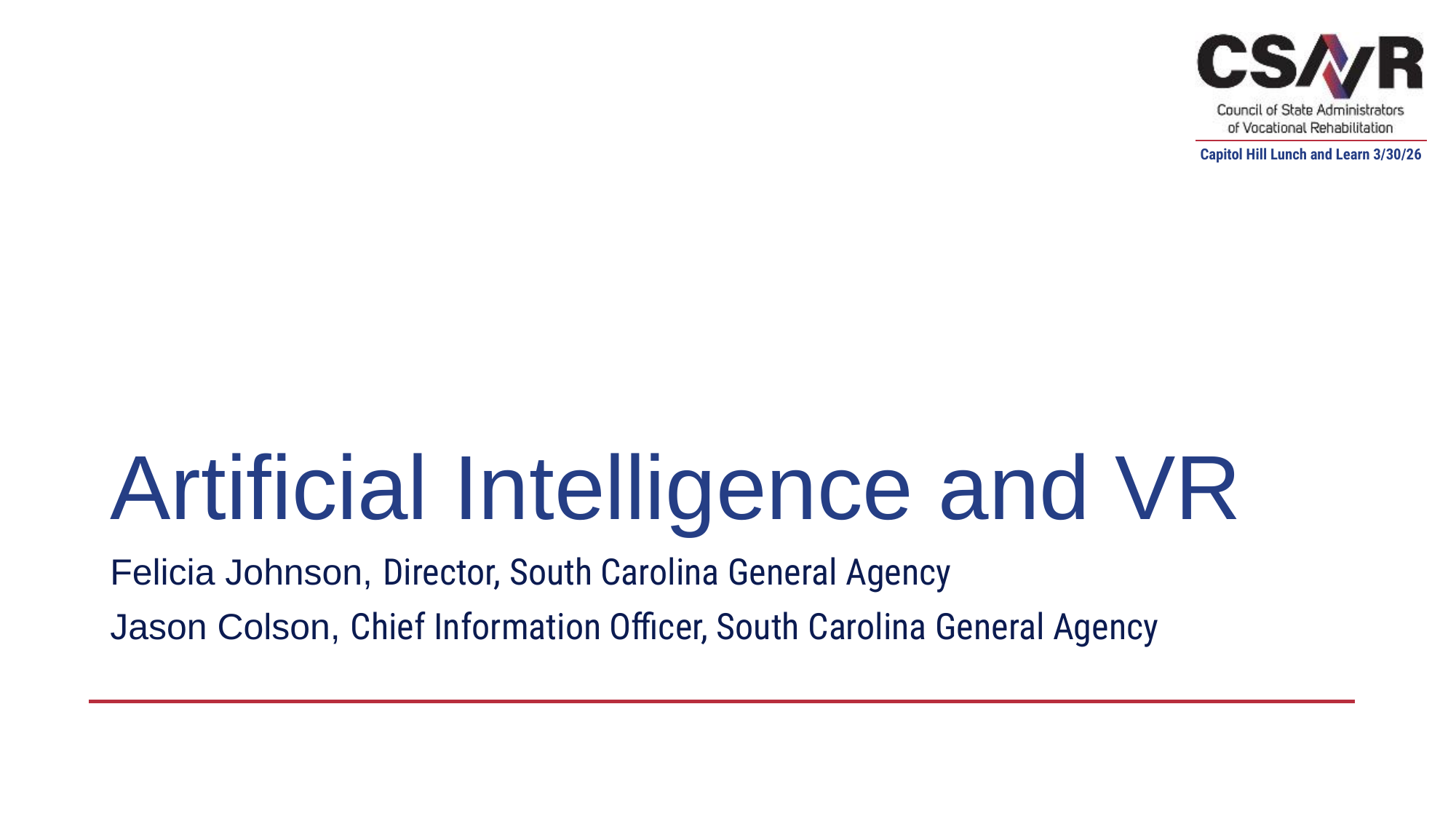

# Artificial Intelligence and VR
Felicia Johnson, Director, South Carolina General Agency
Jason Colson, Chief Information Officer, South Carolina General Agency